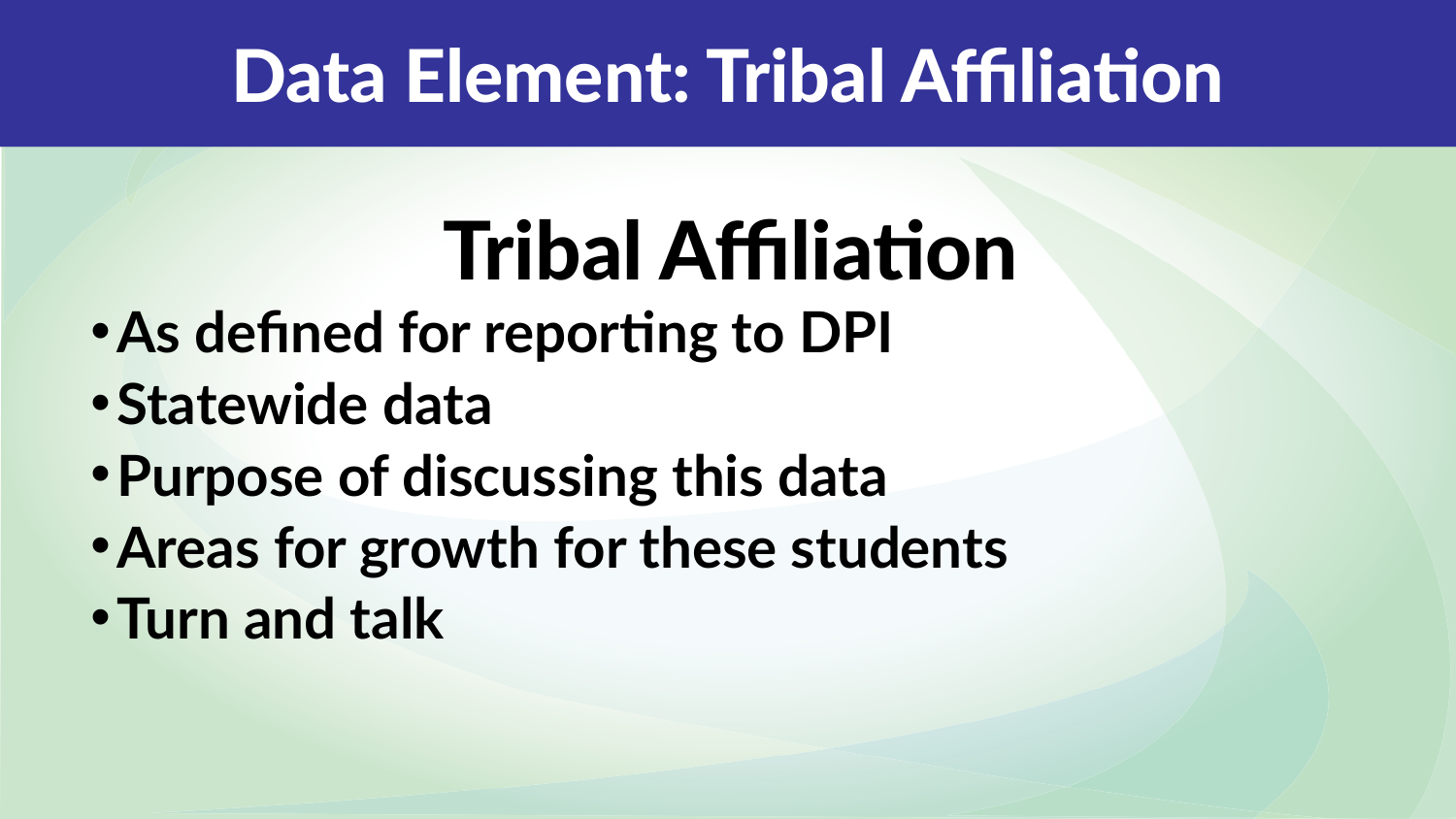

Data Element: Tribal Affiliation
Tribal Affiliation
As defined for reporting to DPI
Statewide data
Purpose of discussing this data
Areas for growth for these students
Turn and talk